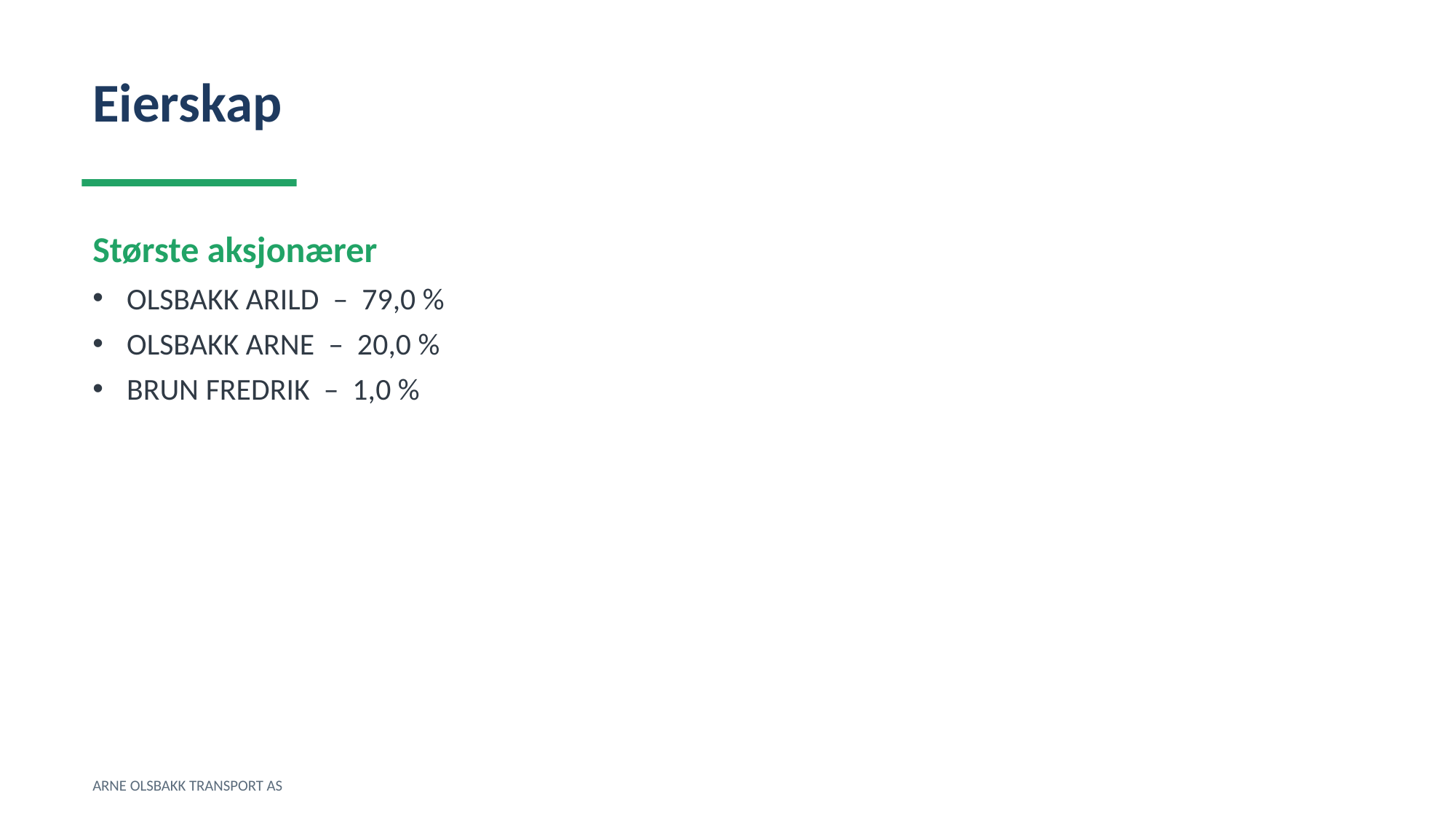

Eierskap

Største aksjonærer
OLSBAKK ARILD  –  79,0 %
OLSBAKK ARNE  –  20,0 %
BRUN FREDRIK  –  1,0 %
ARNE OLSBAKK TRANSPORT AS